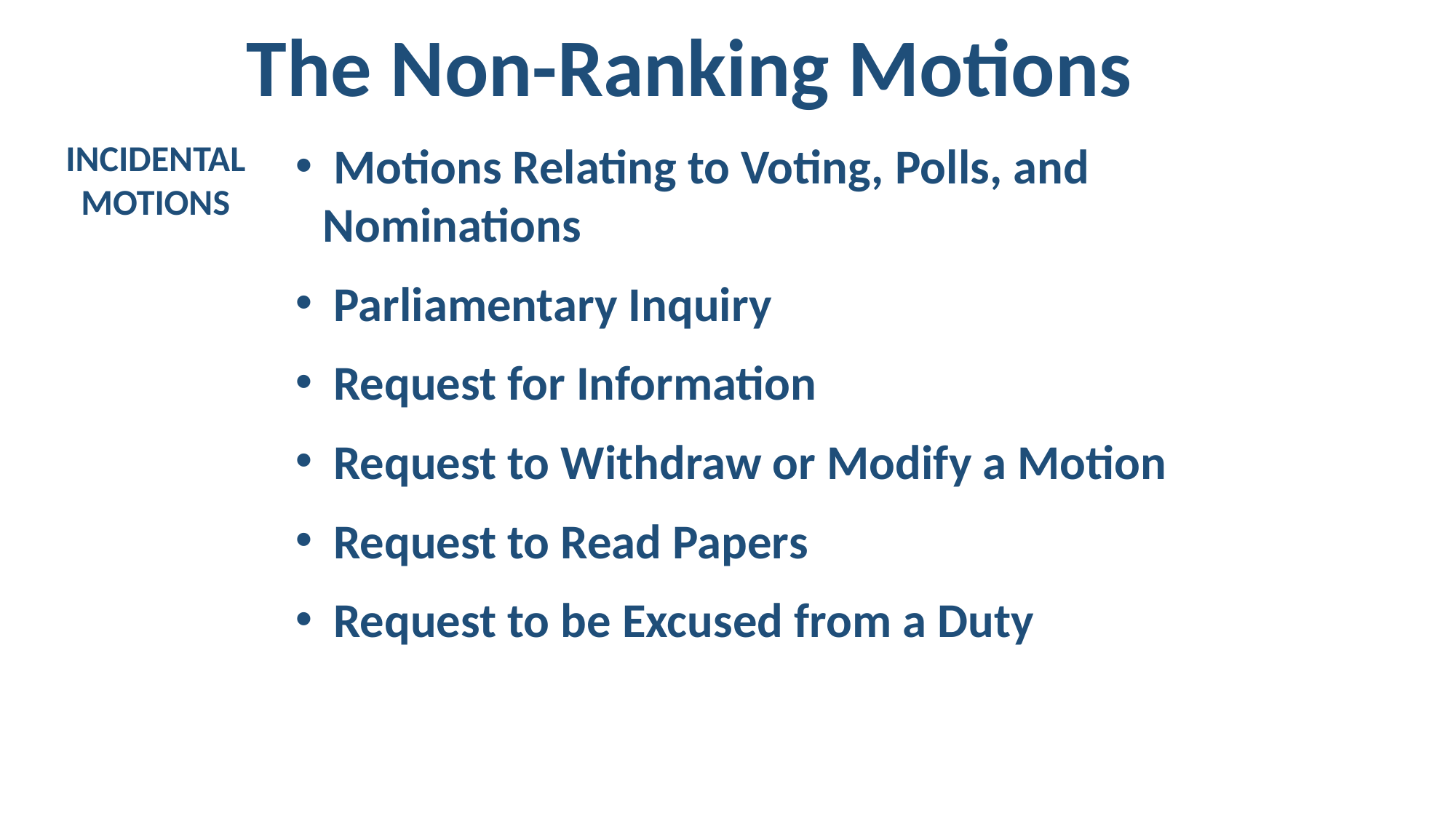

# The Non-Ranking Motions
INCIDENTAL
MOTIONS
 Motions Relating to Voting, Polls, and Nominations
 Parliamentary Inquiry
 Request for Information
 Request to Withdraw or Modify a Motion
 Request to Read Papers
 Request to be Excused from a Duty